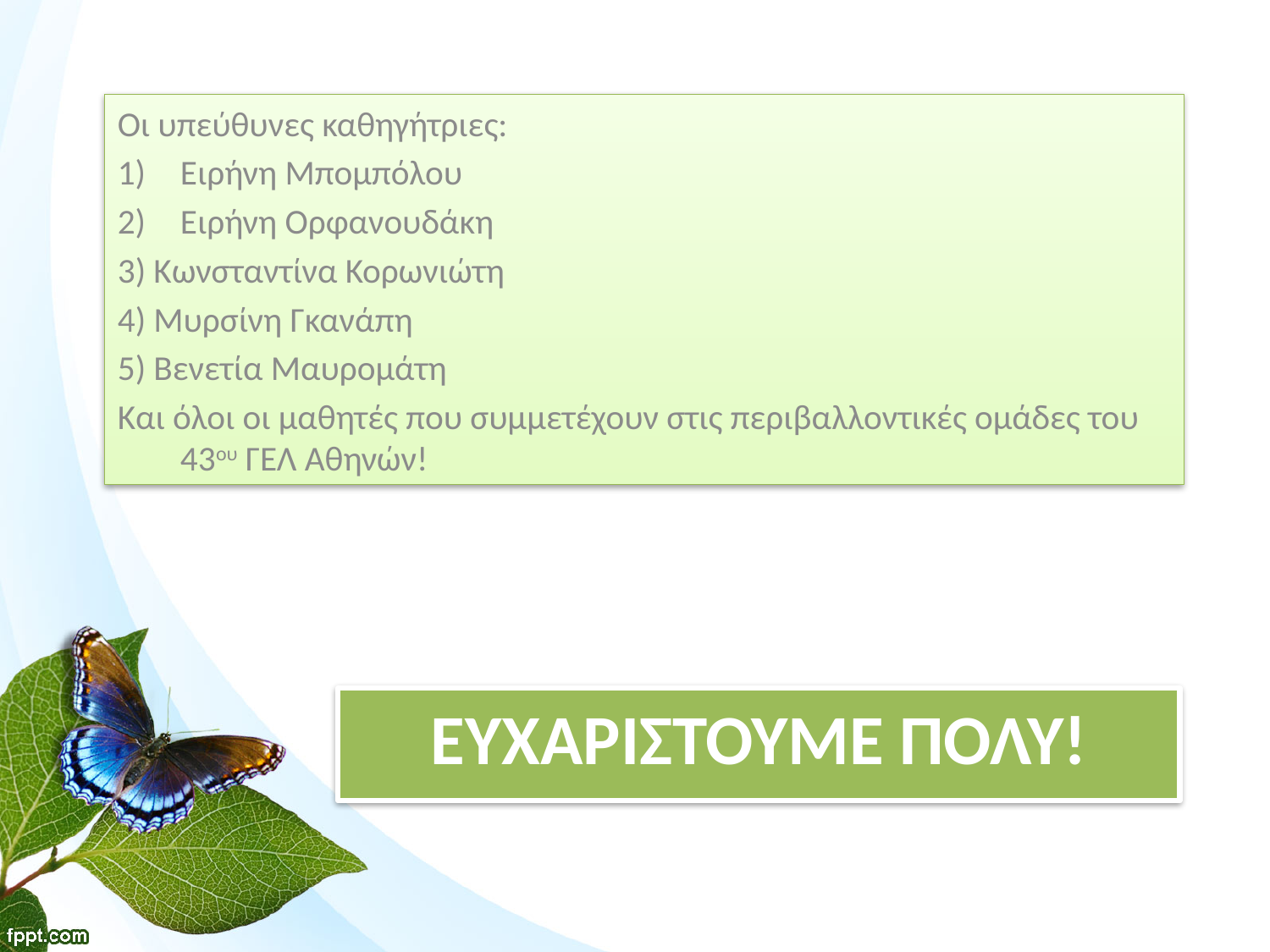

Οι υπεύθυνες καθηγήτριες:
Ειρήνη Μπομπόλου
Ειρήνη Ορφανουδάκη
3) Κωνσταντίνα Κορωνιώτη
4) Μυρσίνη Γκανάπη
5) Βενετία Μαυρομάτη
Και όλοι οι μαθητές που συμμετέχουν στις περιβαλλοντικές ομάδες του 43ου ΓΕΛ Αθηνών!
# Ευχαριστουμε πολυ!